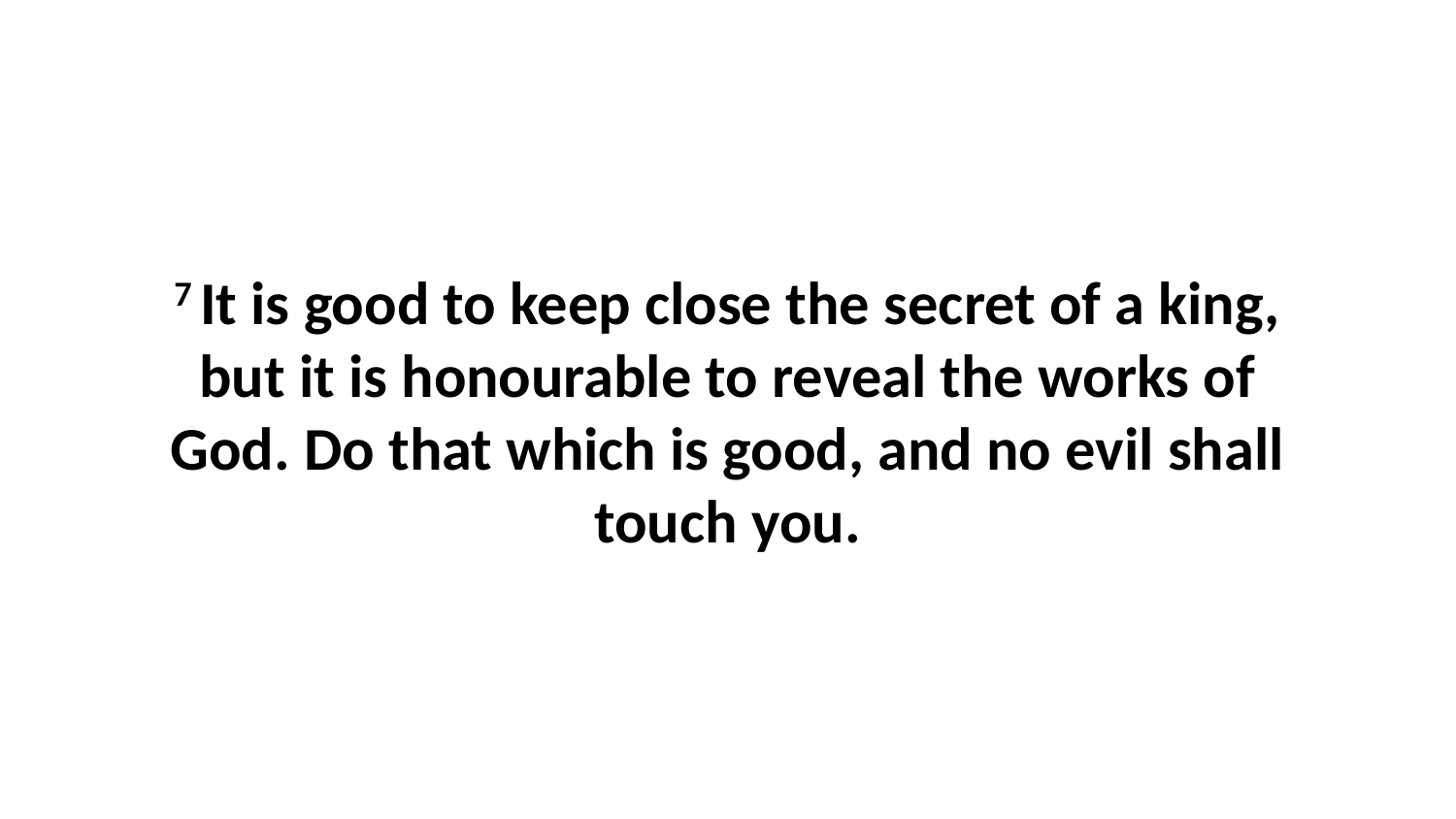

7 It is good to keep close the secret of a king, but it is honourable to reveal the works of God. Do that which is good, and no evil shall touch you.